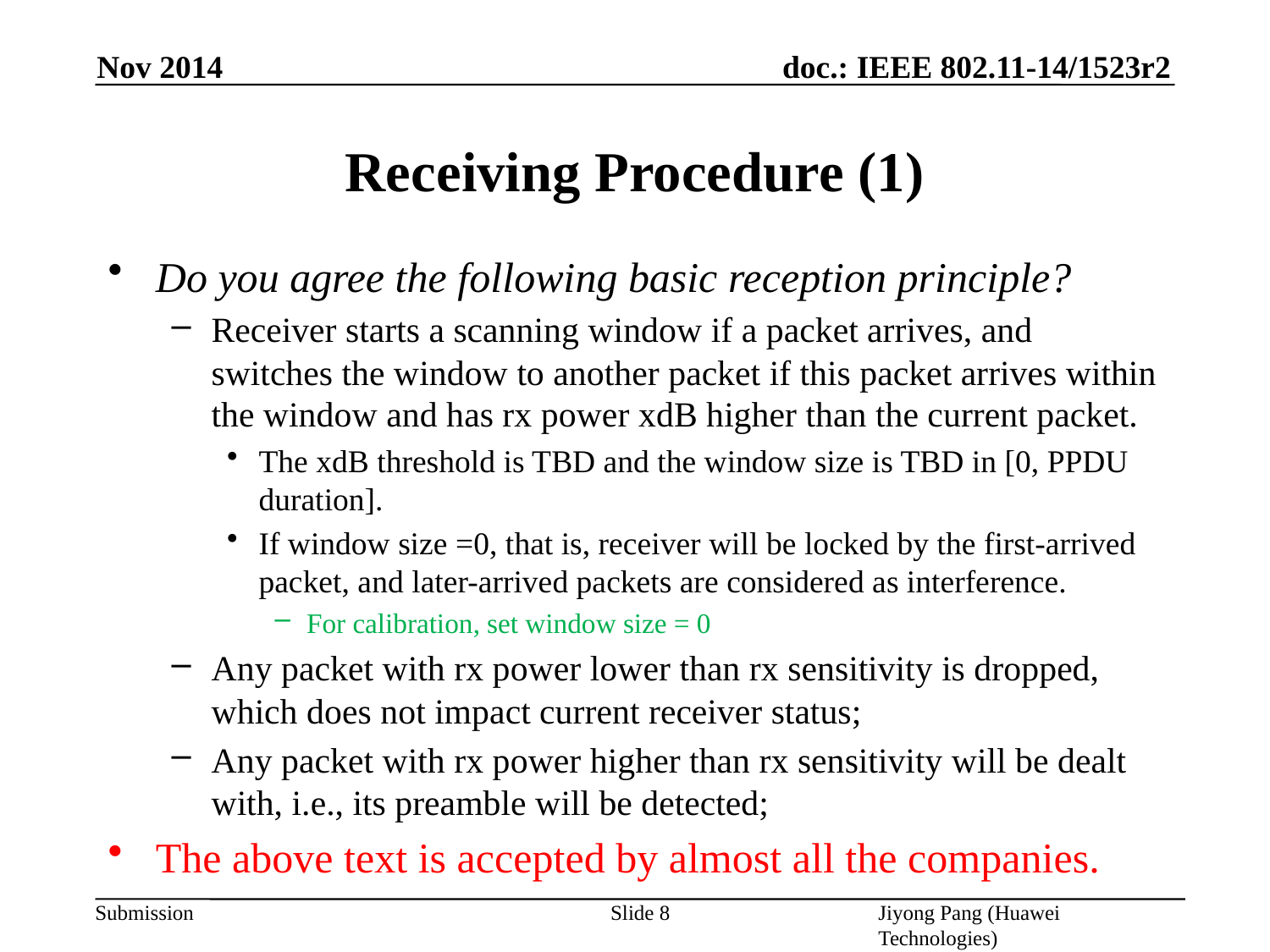

Nov 2014
# Receiving Procedure (1)
Do you agree the following basic reception principle?
Receiver starts a scanning window if a packet arrives, and switches the window to another packet if this packet arrives within the window and has rx power xdB higher than the current packet.
The xdB threshold is TBD and the window size is TBD in [0, PPDU duration].
If window size =0, that is, receiver will be locked by the first-arrived packet, and later-arrived packets are considered as interference.
For calibration, set window size = 0
Any packet with rx power lower than rx sensitivity is dropped, which does not impact current receiver status;
Any packet with rx power higher than rx sensitivity will be dealt with, i.e., its preamble will be detected;
The above text is accepted by almost all the companies.

Slide 8
Jiyong Pang (Huawei Technologies)